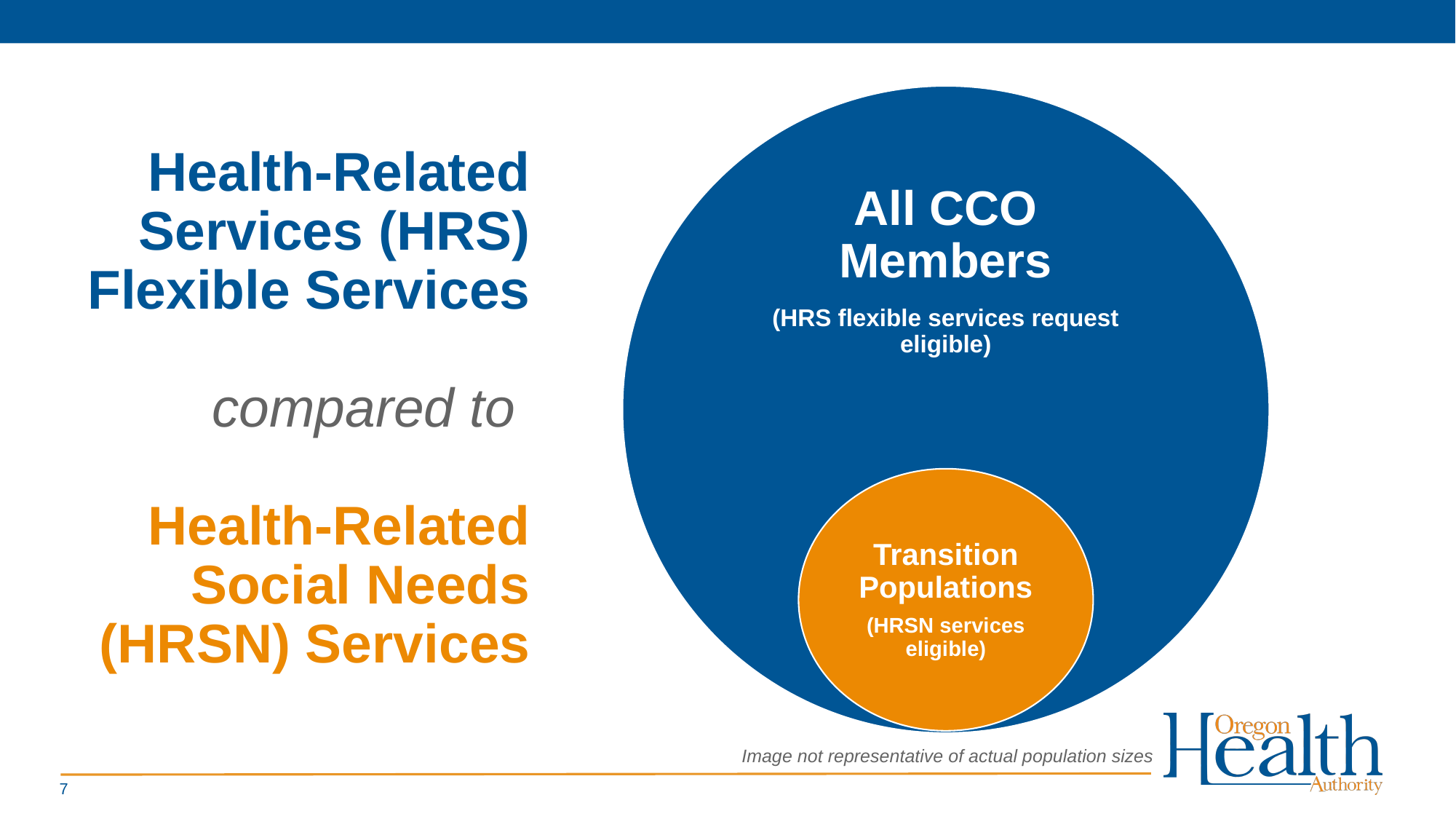

# Health-Related Services (HRS) Flexible Services compared to Health-Related Social Needs (HRSN) Services

All CCO Members
(HRS flexible services request eligible)
Transition Populations
(HRSN services eligible)
Image not representative of actual population sizes